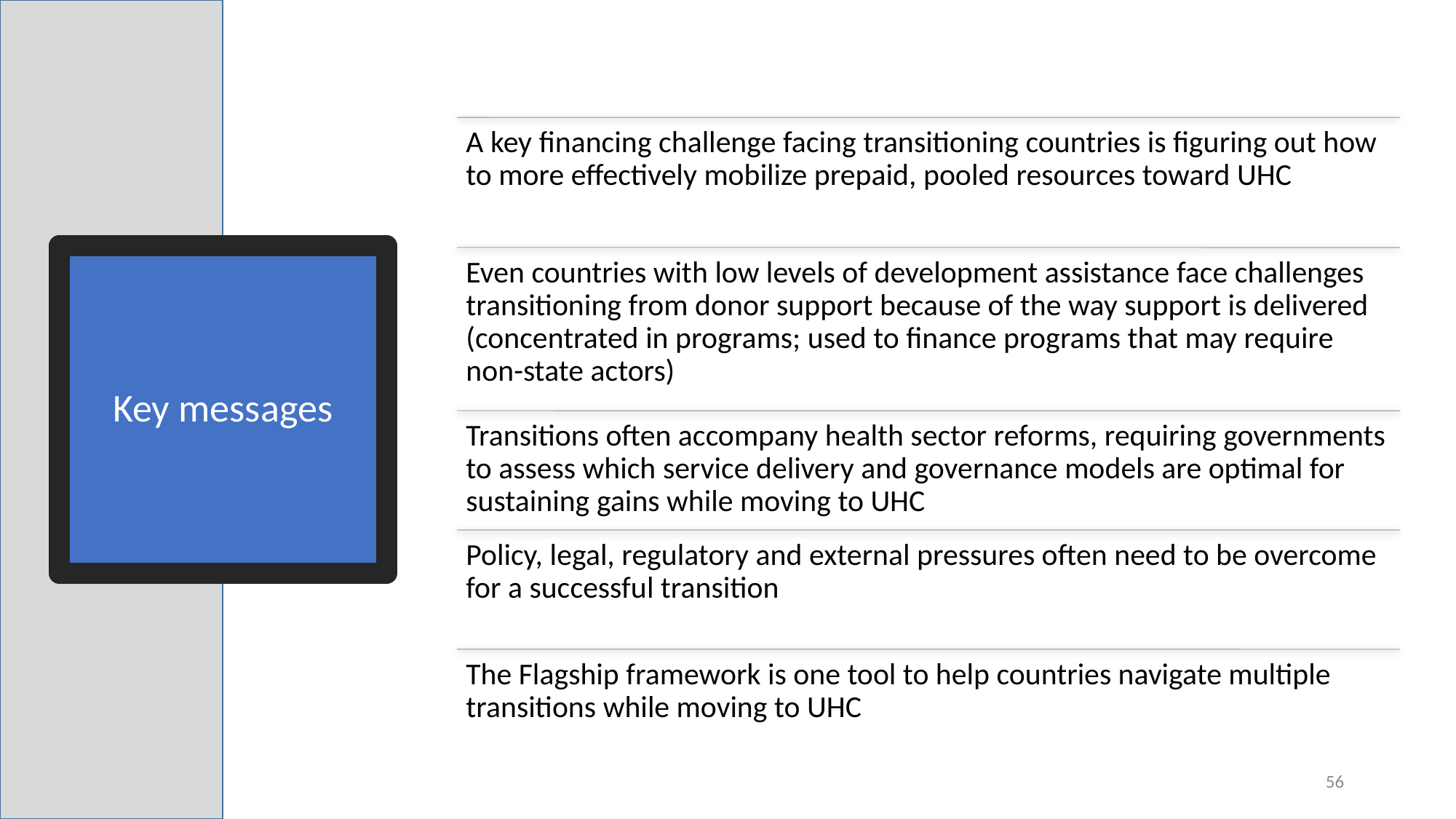

A key financing challenge facing transitioning countries is figuring out how to more effectively mobilize prepaid, pooled resources toward UHC
Even countries with low levels of development assistance face challenges transitioning from donor support because of the way support is delivered (concentrated in programs; used to finance programs that may require non-state actors)
Transitions often accompany health sector reforms, requiring governments to assess which service delivery and governance models are optimal for sustaining gains while moving to UHC
Policy, legal, regulatory and external pressures often need to be overcome for a successful transition
The Flagship framework is one tool to help countries navigate multiple transitions while moving to UHC
# Key messages
56